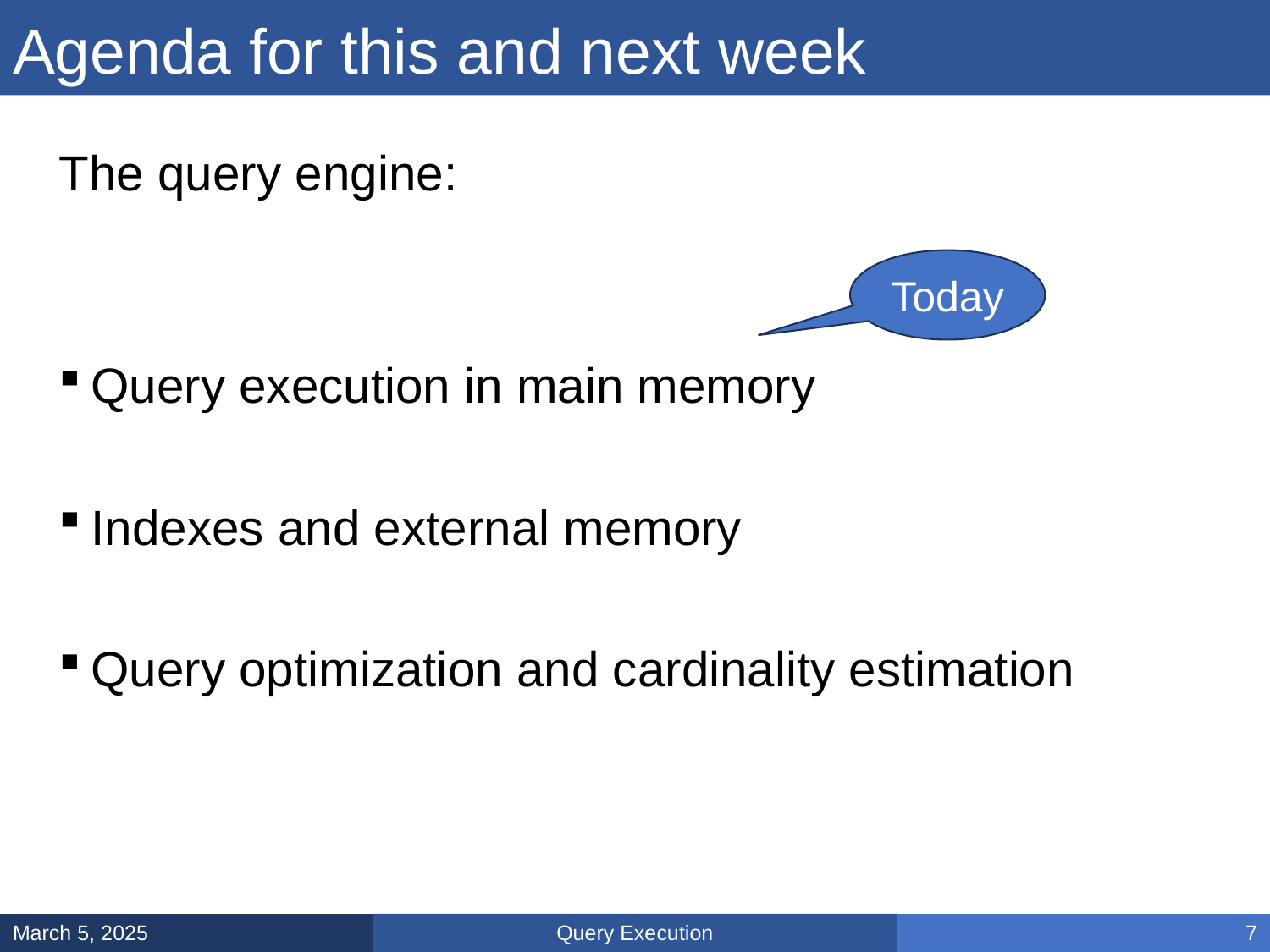

# Agenda for this and next week
The query engine:

Query execution in main memory

Indexes and external memory

Query optimization and cardinality estimation
Today
Query Execution
March 5, 2025
7